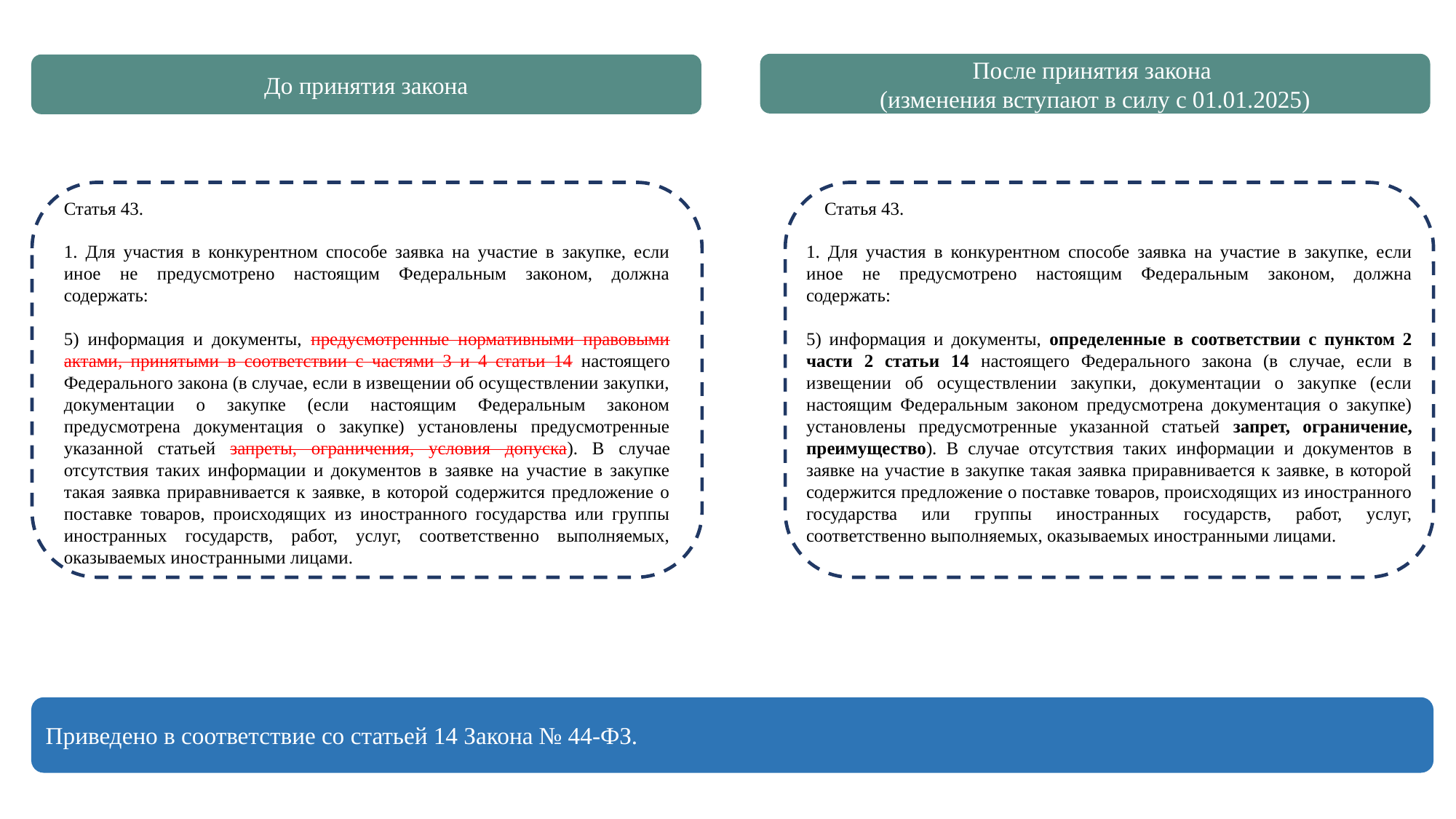

После принятия закона
(изменения вступают в силу с 01.01.2025)
До принятия закона

Статья 43.

1. Для участия в конкурентном способе заявка на участие в закупке, если иное не предусмотрено настоящим Федеральным законом, должна содержать:

5) информация и документы, предусмотренные нормативными правовыми актами, принятыми в соответствии с частями 3 и 4 статьи 14 настоящего Федерального закона (в случае, если в извещении об осуществлении закупки, документации о закупке (если настоящим Федеральным законом предусмотрена документация о закупке) установлены предусмотренные указанной статьей запреты, ограничения, условия допуска). В случае отсутствия таких информации и документов в заявке на участие в закупке такая заявка приравнивается к заявке, в которой содержится предложение о поставке товаров, происходящих из иностранного государства или группы иностранных государств, работ, услуг, соответственно выполняемых, оказываемых иностранными лицами.
    Статья 43.

1. Для участия в конкурентном способе заявка на участие в закупке, если иное не предусмотрено настоящим Федеральным законом, должна содержать:

5) информация и документы, определенные в соответствии с пунктом 2 части 2 статьи 14 настоящего Федерального закона (в случае, если в извещении об осуществлении закупки, документации о закупке (если настоящим Федеральным законом предусмотрена документация о закупке) установлены предусмотренные указанной статьей запрет, ограничение, преимущество). В случае отсутствия таких информации и документов в заявке на участие в закупке такая заявка приравнивается к заявке, в которой содержится предложение о поставке товаров, происходящих из иностранного государства или группы иностранных государств, работ, услуг, соответственно выполняемых, оказываемых иностранными лицами.
Приведено в соответствие со статьей 14 Закона № 44-ФЗ.